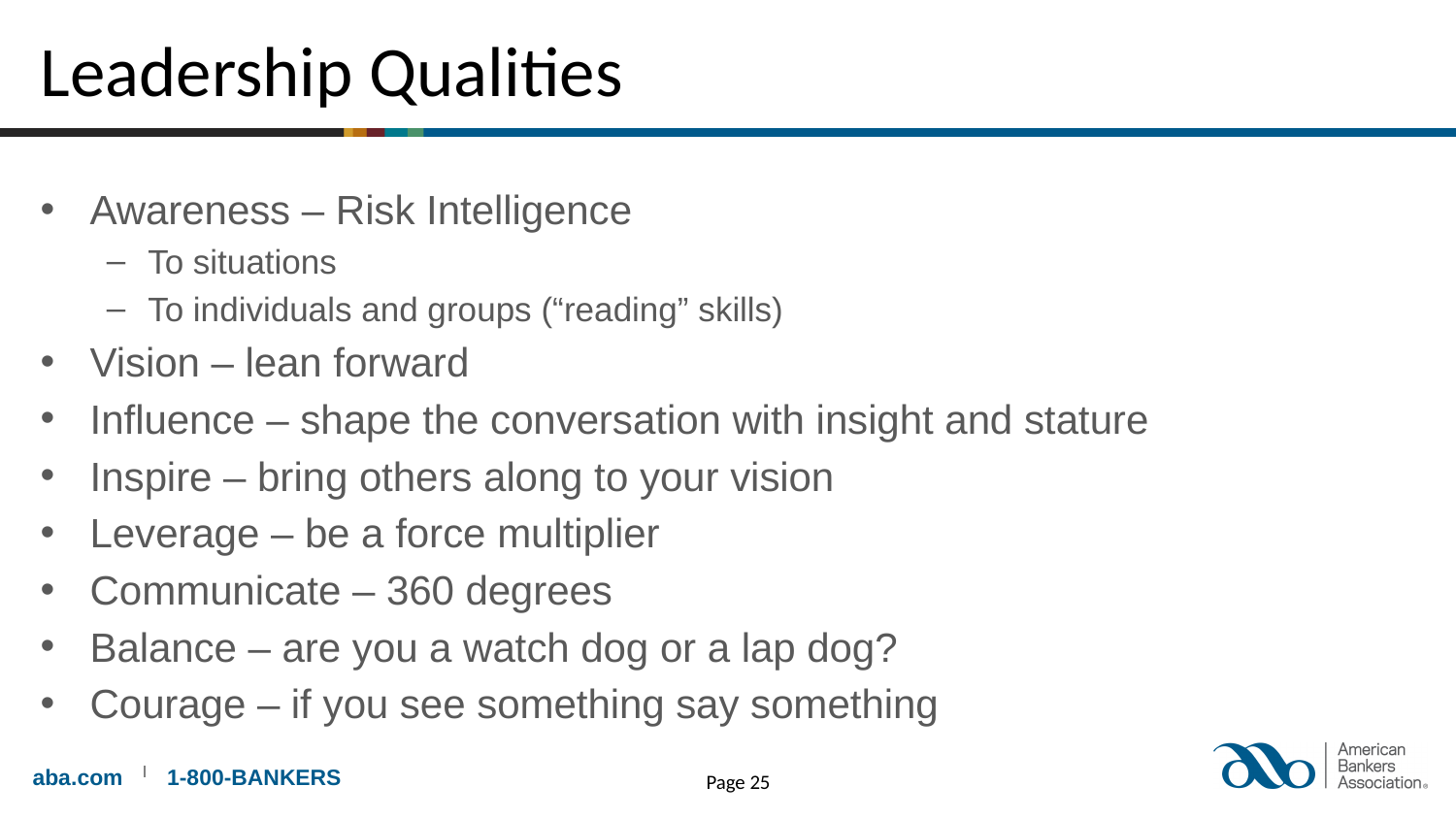

# Leadership Qualities
Awareness – Risk Intelligence
To situations
To individuals and groups (“reading” skills)
Vision – lean forward
Influence – shape the conversation with insight and stature
Inspire – bring others along to your vision
Leverage – be a force multiplier
Communicate – 360 degrees
Balance – are you a watch dog or a lap dog?
Courage – if you see something say something
Page 25